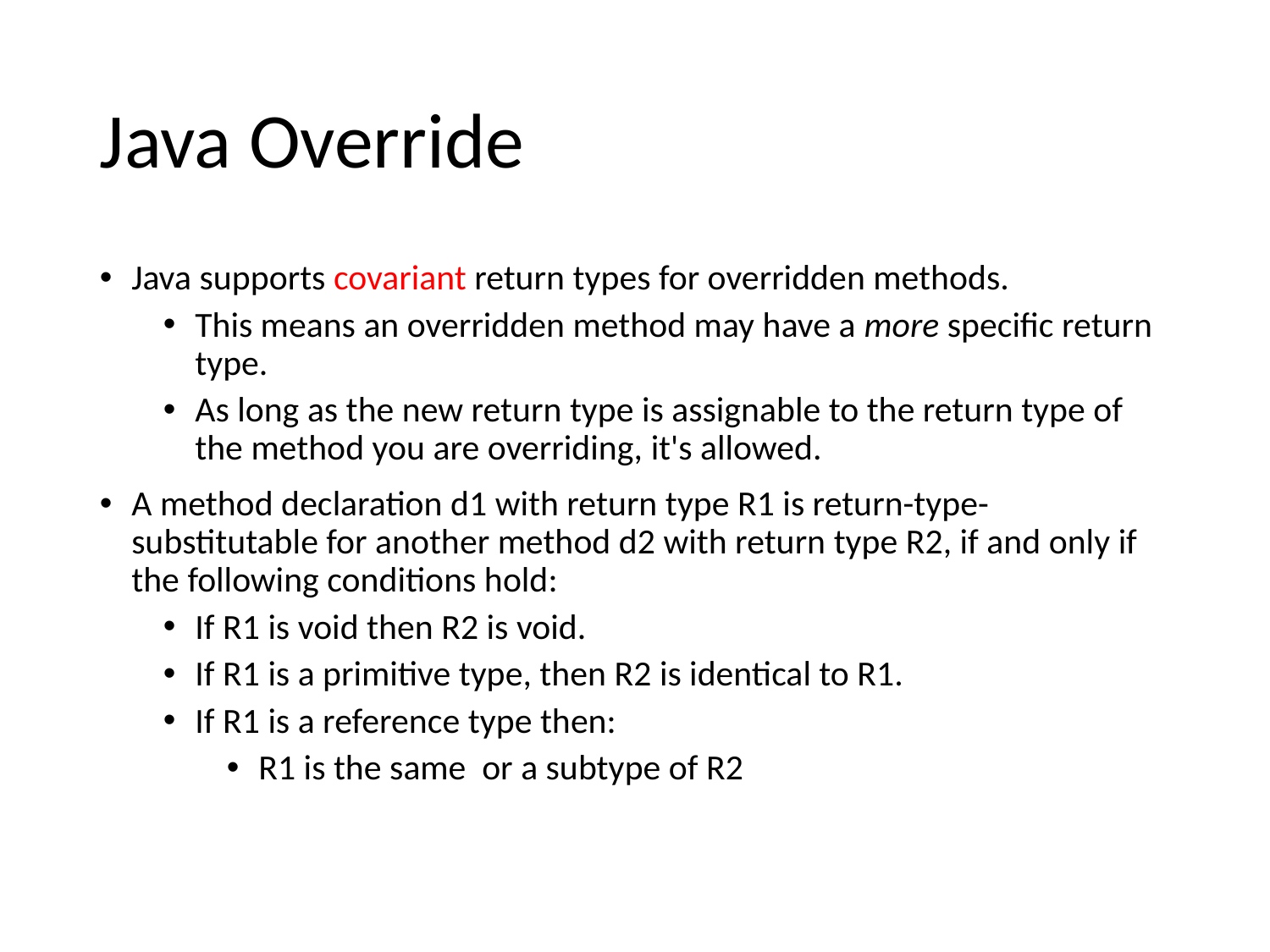

# Java Override
Java supports covariant return types for overridden methods.
This means an overridden method may have a more specific return type.
As long as the new return type is assignable to the return type of the method you are overriding, it's allowed.
A method declaration d1 with return type R1 is return-type-substitutable for another method d2 with return type R2, if and only if the following conditions hold:
If R1 is void then R2 is void.
If R1 is a primitive type, then R2 is identical to R1.
If R1 is a reference type then:
R1 is the same  or a subtype of R2